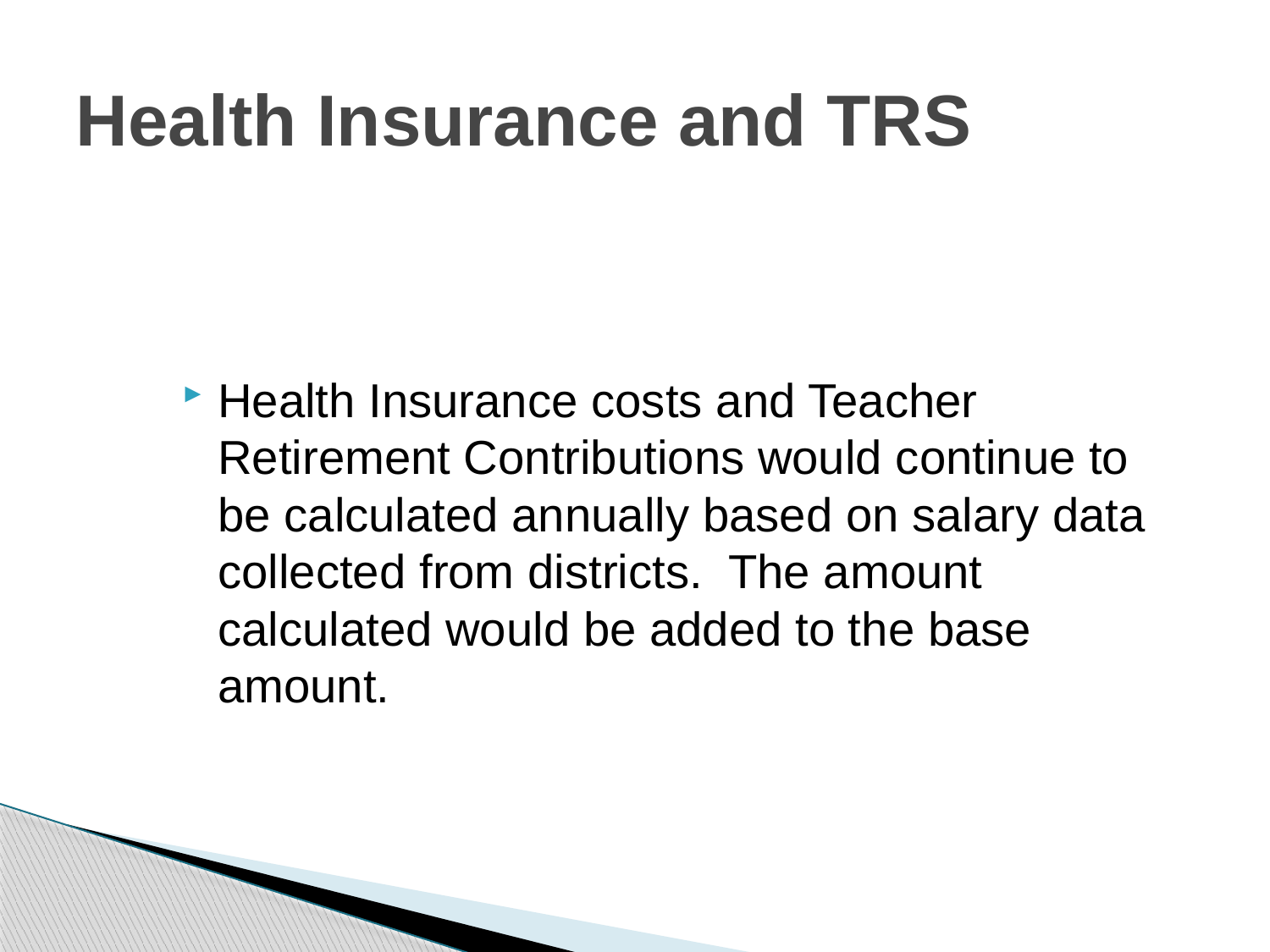

# Health Insurance and TRS
Health Insurance costs and Teacher Retirement Contributions would continue to be calculated annually based on salary data collected from districts.  The amount calculated would be added to the base amount.